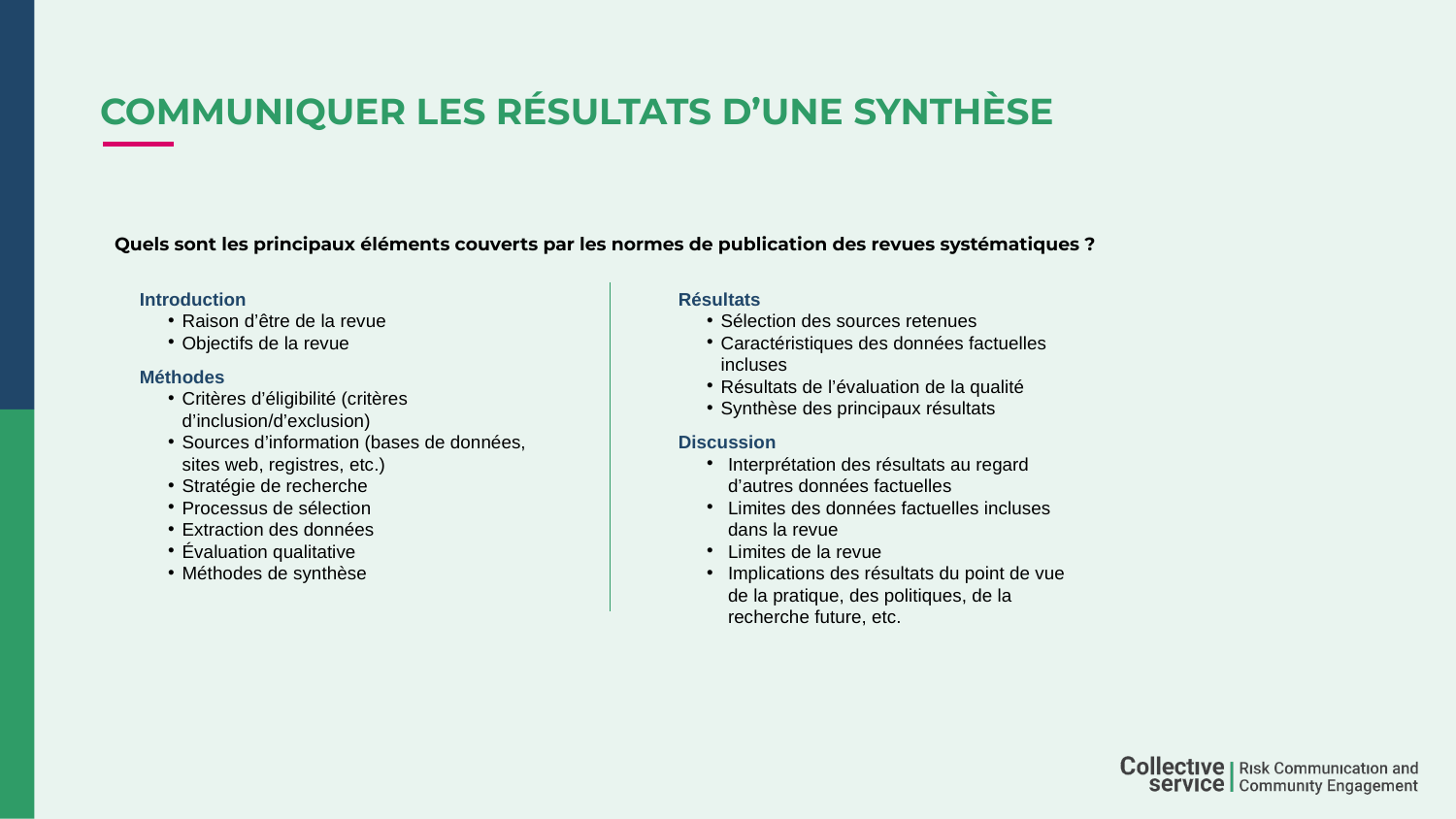

# Communiquer les résultats d’une synthèse

Quels sont les principaux éléments couverts par les normes de publication des revues systématiques ?
Introduction
Raison d’être de la revue
Objectifs de la revue
Méthodes
Critères d’éligibilité (critères d’inclusion/d’exclusion)
Sources d’information (bases de données, sites web, registres, etc.)
Stratégie de recherche
Processus de sélection
Extraction des données
Évaluation qualitative
Méthodes de synthèse
Résultats
Sélection des sources retenues
Caractéristiques des données factuelles incluses
Résultats de l’évaluation de la qualité
Synthèse des principaux résultats
Discussion
Interprétation des résultats au regard d’autres données factuelles
Limites des données factuelles incluses dans la revue
Limites de la revue
Implications des résultats du point de vue de la pratique, des politiques, de la recherche future, etc.